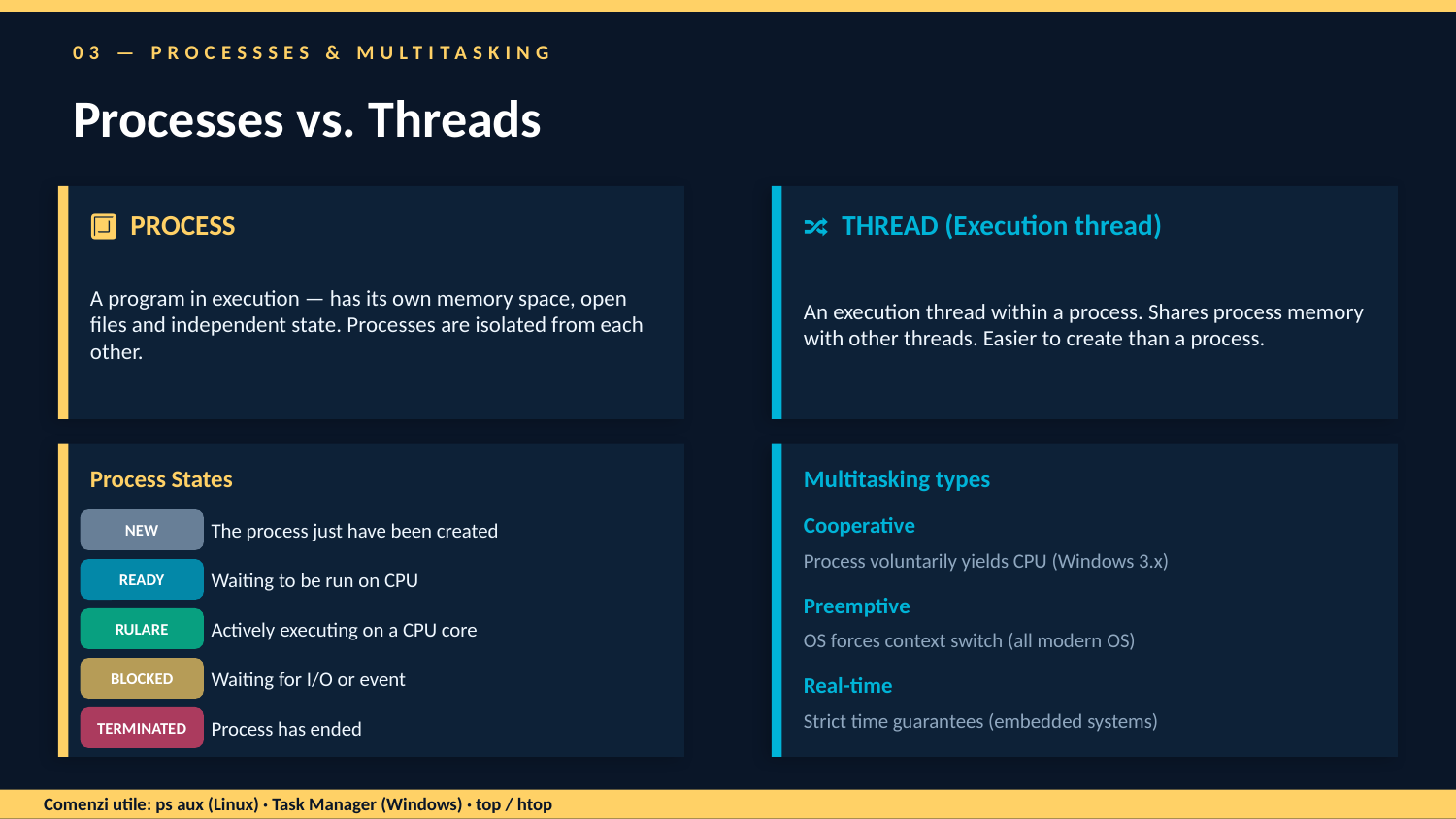

03 — PROCESSSES & MULTITASKING
Processes vs. Threads

🔲  PROCESS
🔀  THREAD (Execution thread)
A program in execution — has its own memory space, open files and independent state. Processes are isolated from each other.
An execution thread within a process. Shares process memory with other threads. Easier to create than a process.

Process States
Multitasking types
Cooperative

NEW
The process just have been created
Process voluntarily yields CPU (Windows 3.x)

READY
Waiting to be run on CPU
Preemptive

RULARE
Actively executing on a CPU core
OS forces context switch (all modern OS)

BLOCKED
Waiting for I/O or event
Real-time
Strict time guarantees (embedded systems)

TERMINATED
Process has ended
Comenzi utile: ps aux (Linux) · Task Manager (Windows) · top / htop